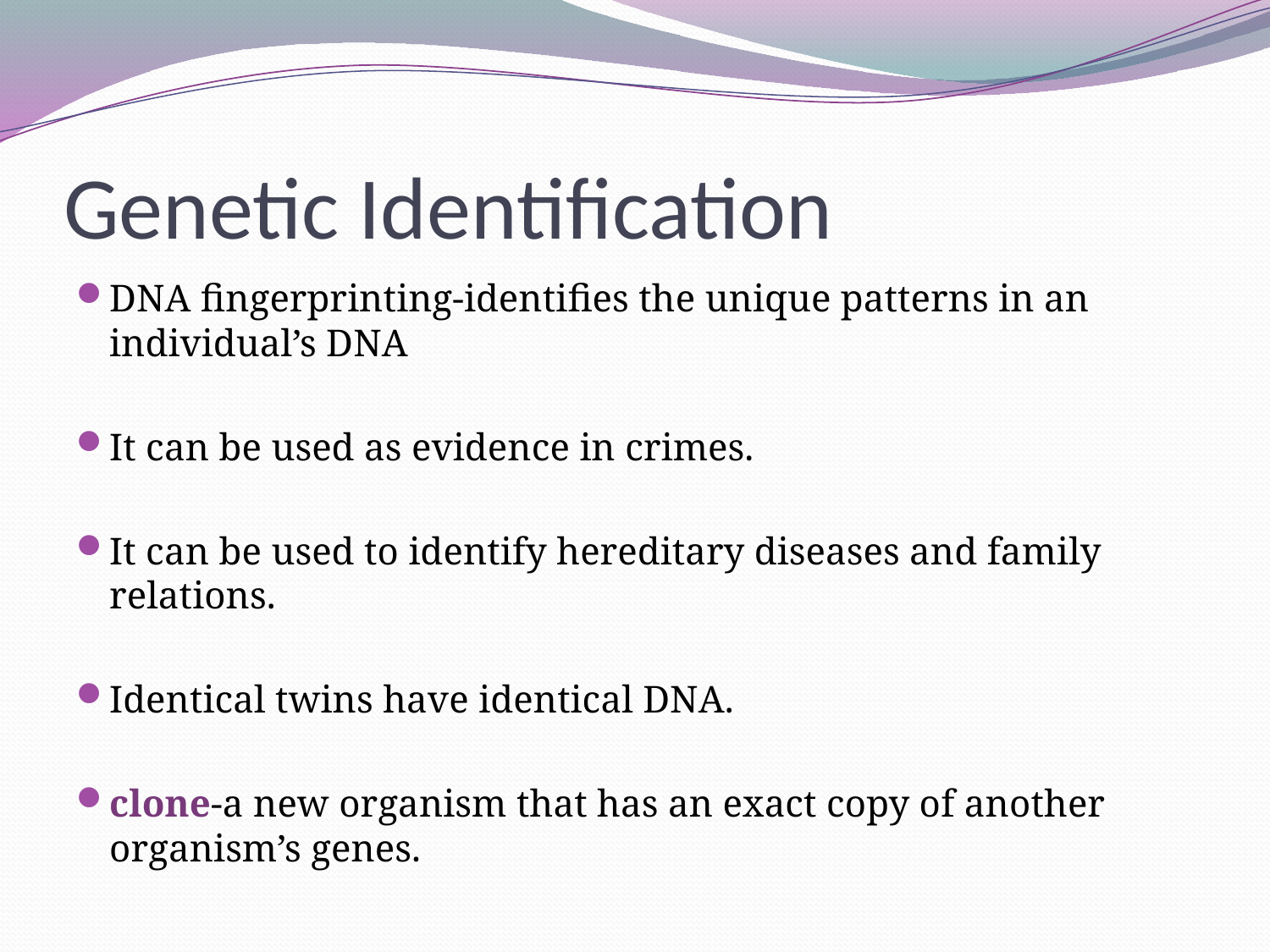

# Genetic Identification
DNA fingerprinting-identifies the unique patterns in an individual’s DNA

It can be used as evidence in crimes.

It can be used to identify hereditary diseases and family relations.

Identical twins have identical DNA.

clone-a new organism that has an exact copy of another organism’s genes.